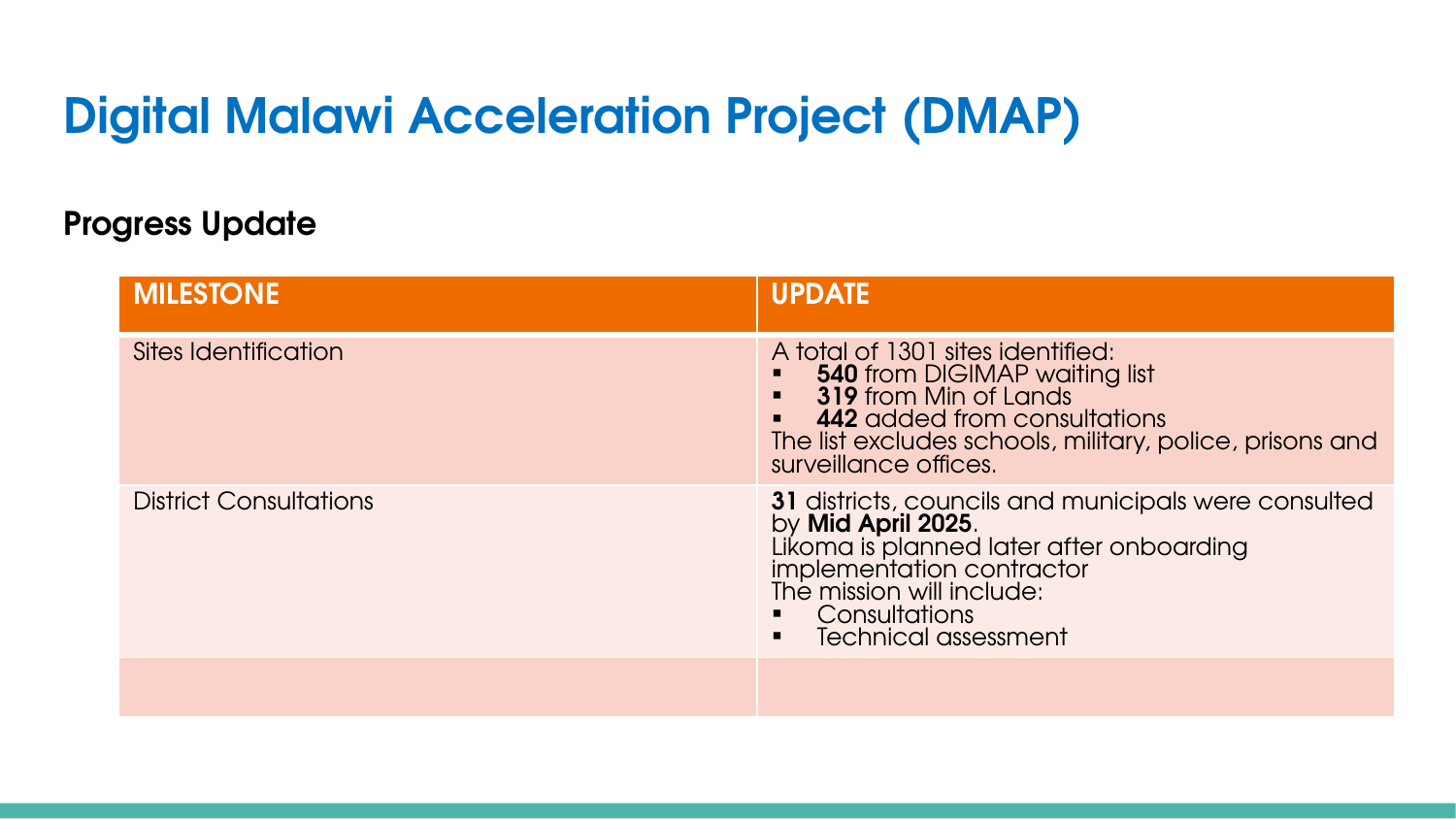

Digital Malawi Acceleration Project (DMAP)
Progress Update

| MILESTONE | UPDATE |
| --- | --- |
| Sites Identification | A total of 1301 sites identified: 540 from DIGIMAP waiting list 319 from Min of Lands 442 added from consultations The list excludes schools, military, police, prisons and surveillance offices. |
| District Consultations | 31 districts, councils and municipals were consulted by Mid April 2025. Likoma is planned later after onboarding implementation contractor The mission will include: Consultations Technical assessment |
|  |  |